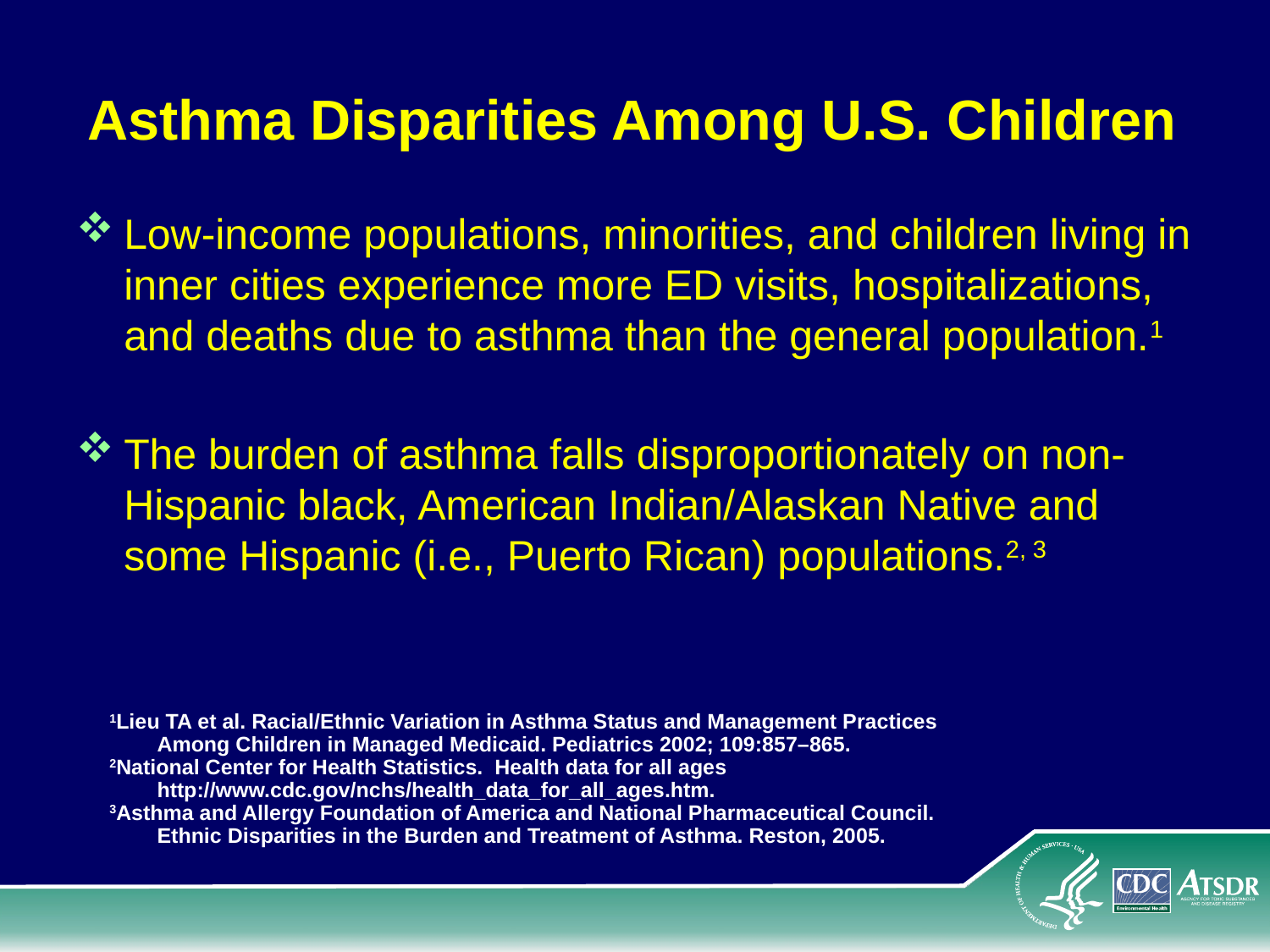

Asthma Disparities Among U.S. Children
Low-income populations, minorities, and children living in inner cities experience more ED visits, hospitalizations, and deaths due to asthma than the general population.1

The burden of asthma falls disproportionately on non-Hispanic black, American Indian/Alaskan Native and some Hispanic (i.e., Puerto Rican) populations.2, 3
1Lieu TA et al. Racial/Ethnic Variation in Asthma Status and Management Practices Among Children in Managed Medicaid. Pediatrics 2002; 109:857–865.
2National Center for Health Statistics.  Health data for all ages http://www.cdc.gov/nchs/health_data_for_all_ages.htm.
3Asthma and Allergy Foundation of America and National Pharmaceutical Council. Ethnic Disparities in the Burden and Treatment of Asthma. Reston, 2005.